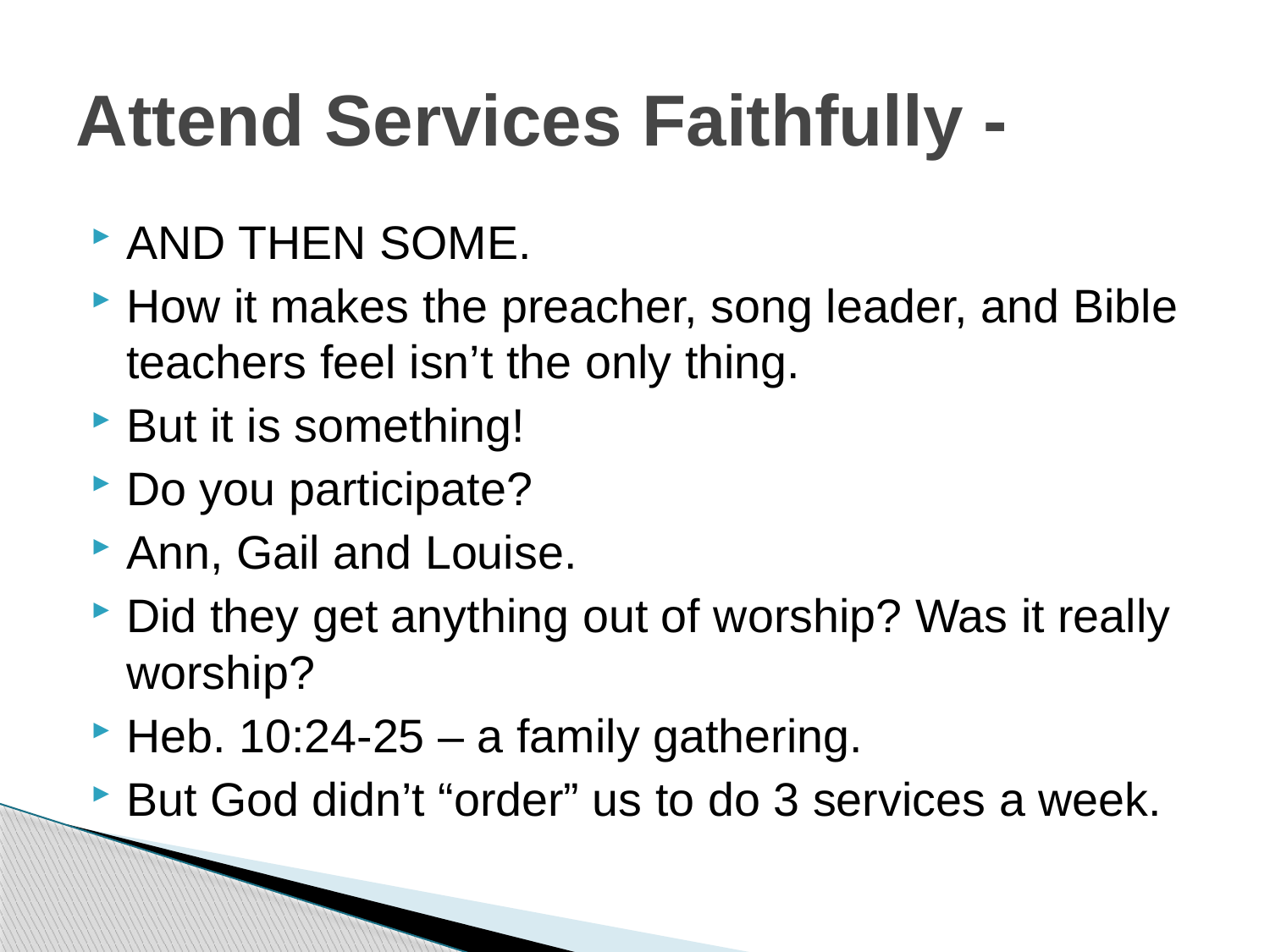

# Attend Services Faithfully -
AND THEN SOME.
How it makes the preacher, song leader, and Bible teachers feel isn’t the only thing.
But it is something!
Do you participate?
Ann, Gail and Louise.
Did they get anything out of worship? Was it really worship?
Heb. 10:24-25 – a family gathering.
But God didn’t “order” us to do 3 services a week.